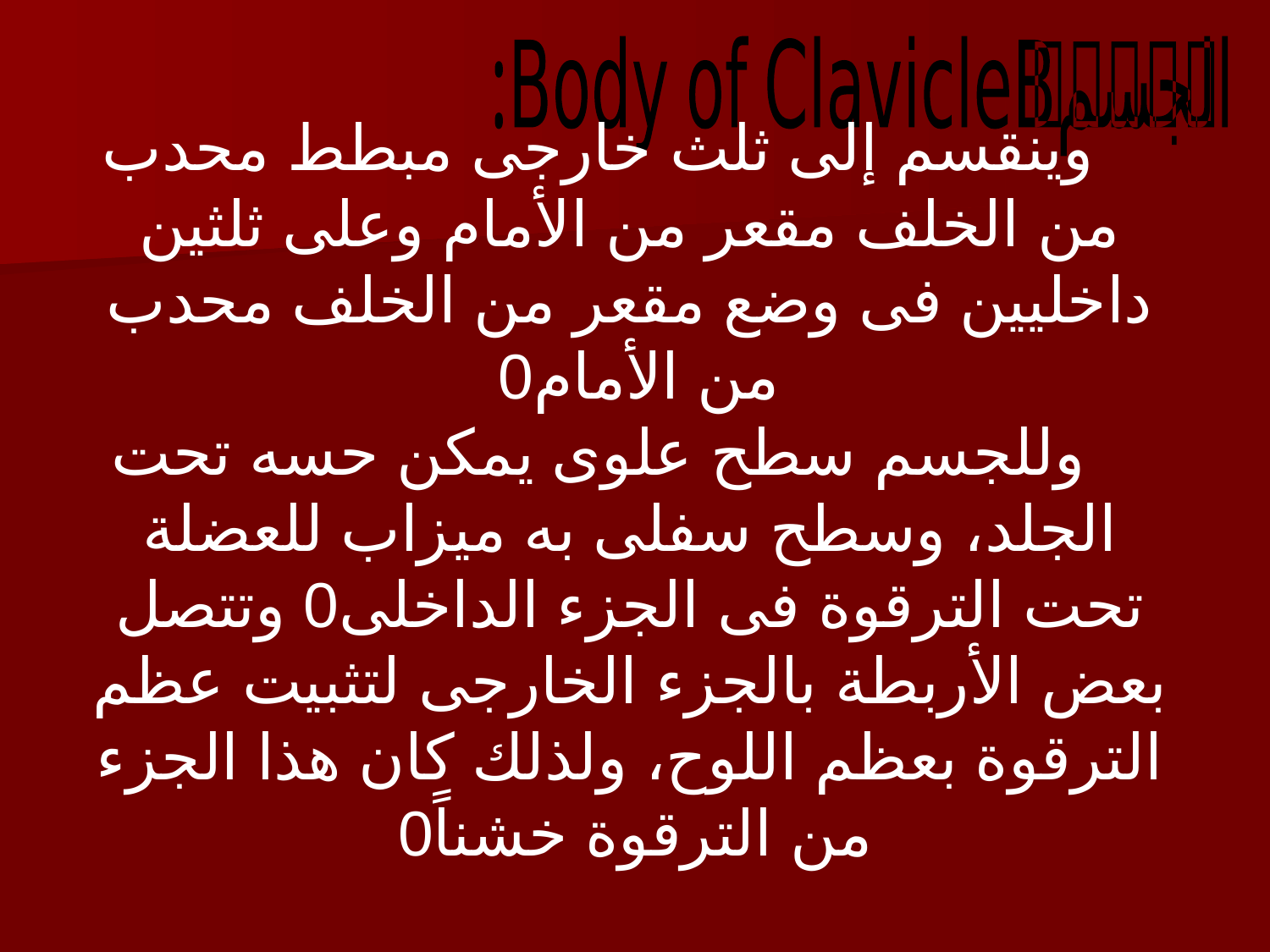

الجسم Body of Clavicle:
وينقسم إلى ثلث خارجى مبطط محدب من الخلف مقعر من الأمام وعلى ثلثين داخليين فى وضع مقعر من الخلف محدب من الأمام0
وللجسم سطح علوى يمكن حسه تحت الجلد، وسطح سفلى به ميزاب للعضلة تحت الترقوة فى الجزء الداخلى0 وتتصل بعض الأربطة بالجزء الخارجى لتثبيت عظم الترقوة بعظم اللوح، ولذلك كان هذا الجزء من الترقوة خشناً0